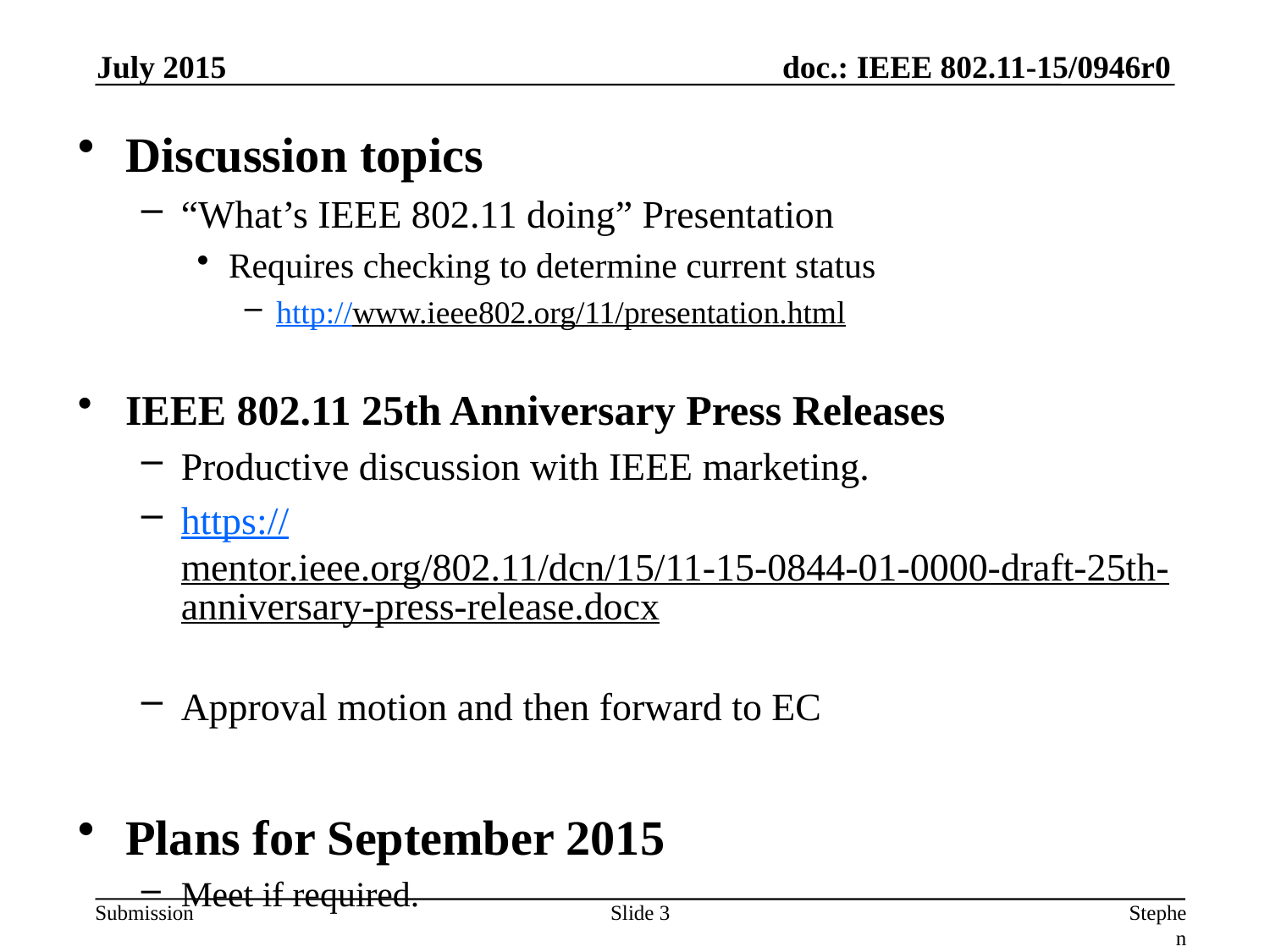

July 2015
Discussion topics
“What’s IEEE 802.11 doing” Presentation
Requires checking to determine current status
http://www.ieee802.org/11/presentation.html

IEEE 802.11 25th Anniversary Press Releases
Productive discussion with IEEE marketing.
https://mentor.ieee.org/802.11/dcn/15/11-15-0844-01-0000-draft-25th-anniversary-press-release.docx
Approval motion and then forward to EC

Plans for September 2015
Meet if required.

Slide 3
Stephen McCann, BlackBerry